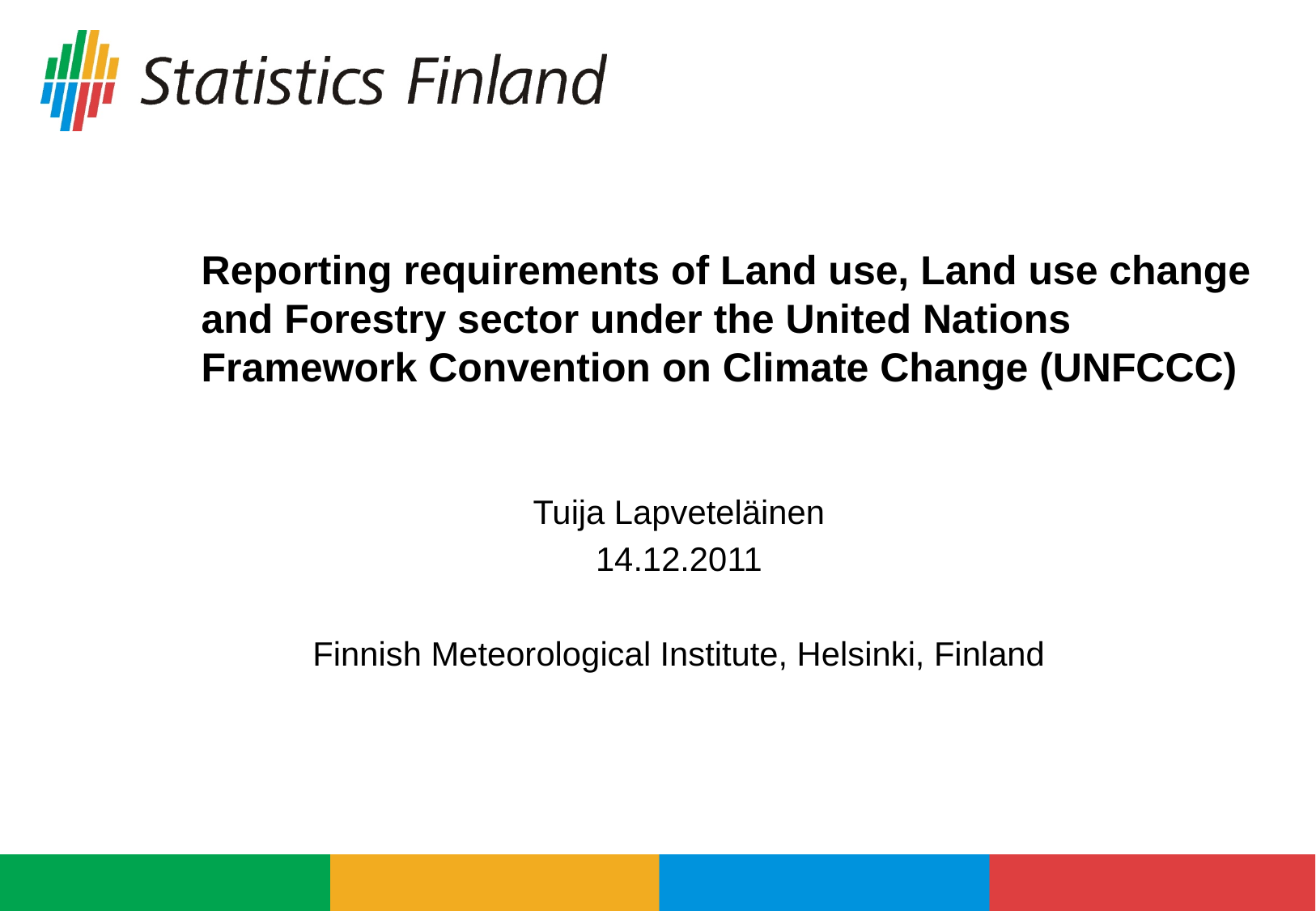

# Reporting requirements of Land use, Land use change and Forestry sector under the United Nations Framework Convention on Climate Change (UNFCCC)
Tuija Lapveteläinen
14.12.2011

Finnish Meteorological Institute, Helsinki, Finland